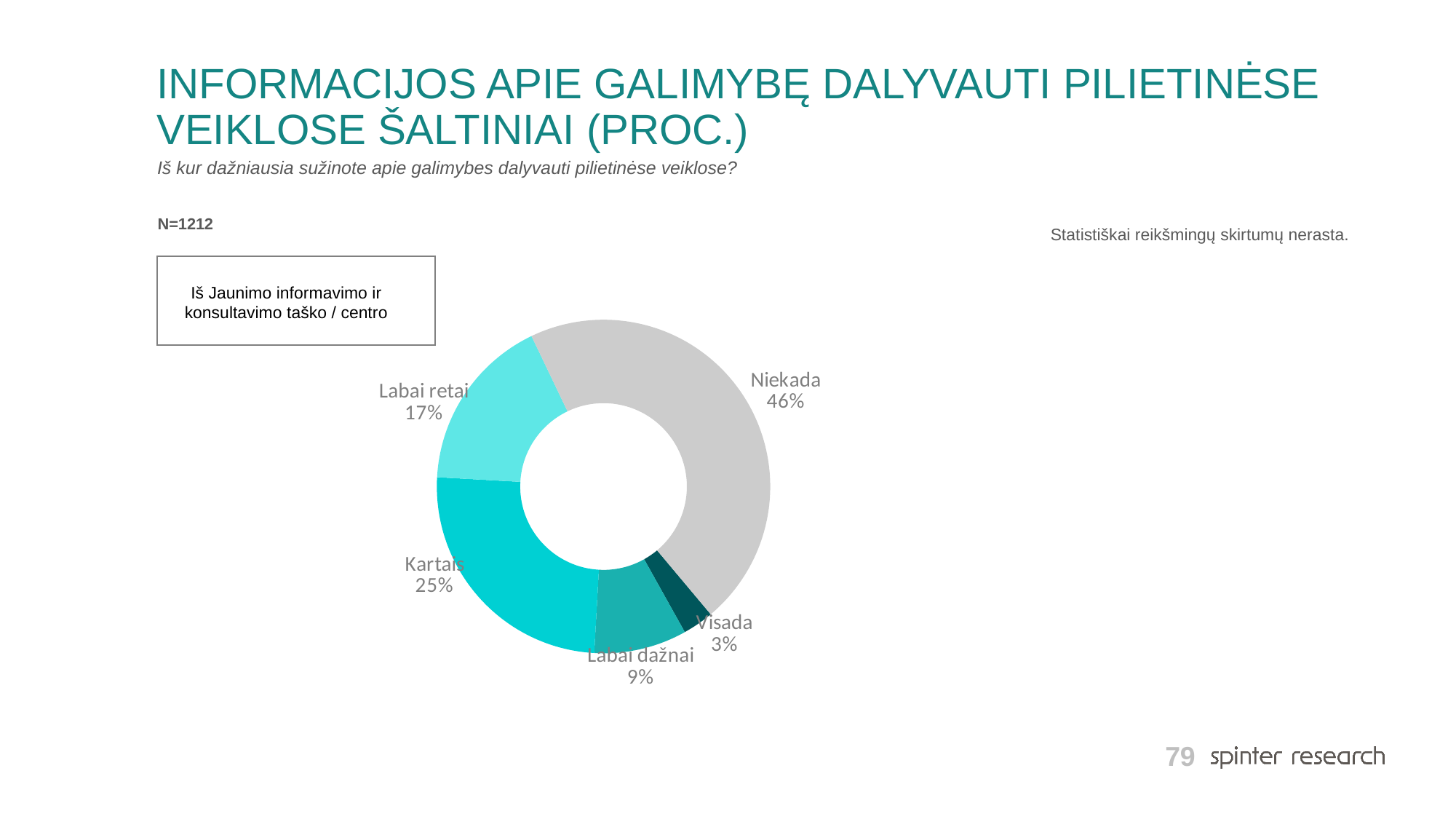

# INFORMACIJOS APIE GALIMYBĘ DALYVAUTI PILIETINĖSE VEIKLOSE ŠALTINIAI (PROC.)
Iš kur dažniausia sužinote apie galimybes dalyvauti pilietinėse veiklose?
N=1212
Statistiškai reikšmingų skirtumų nerasta.

### Chart

| Category | Series 1 |
|---|---|
| Visada | 3.0 |
| Labai dažnai | 9.0 |
| Kartais | 25.0 |
| Labai retai | 17.0 |
| Niekada | 46.0 |
Iš Jaunimo informavimo ir konsultavimo taško / centro